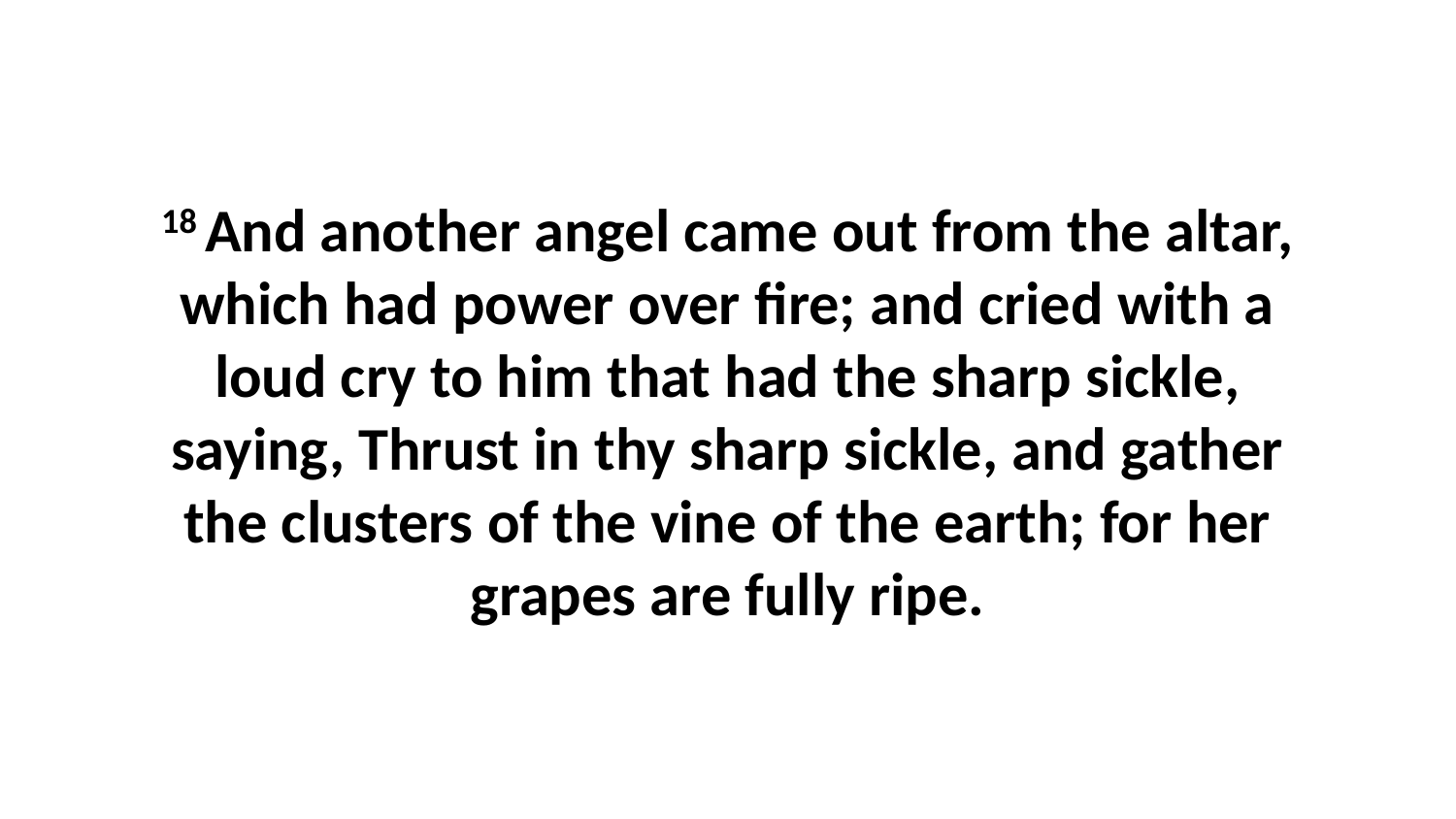

18 And another angel came out from the altar, which had power over fire; and cried with a loud cry to him that had the sharp sickle, saying, Thrust in thy sharp sickle, and gather the clusters of the vine of the earth; for her grapes are fully ripe.